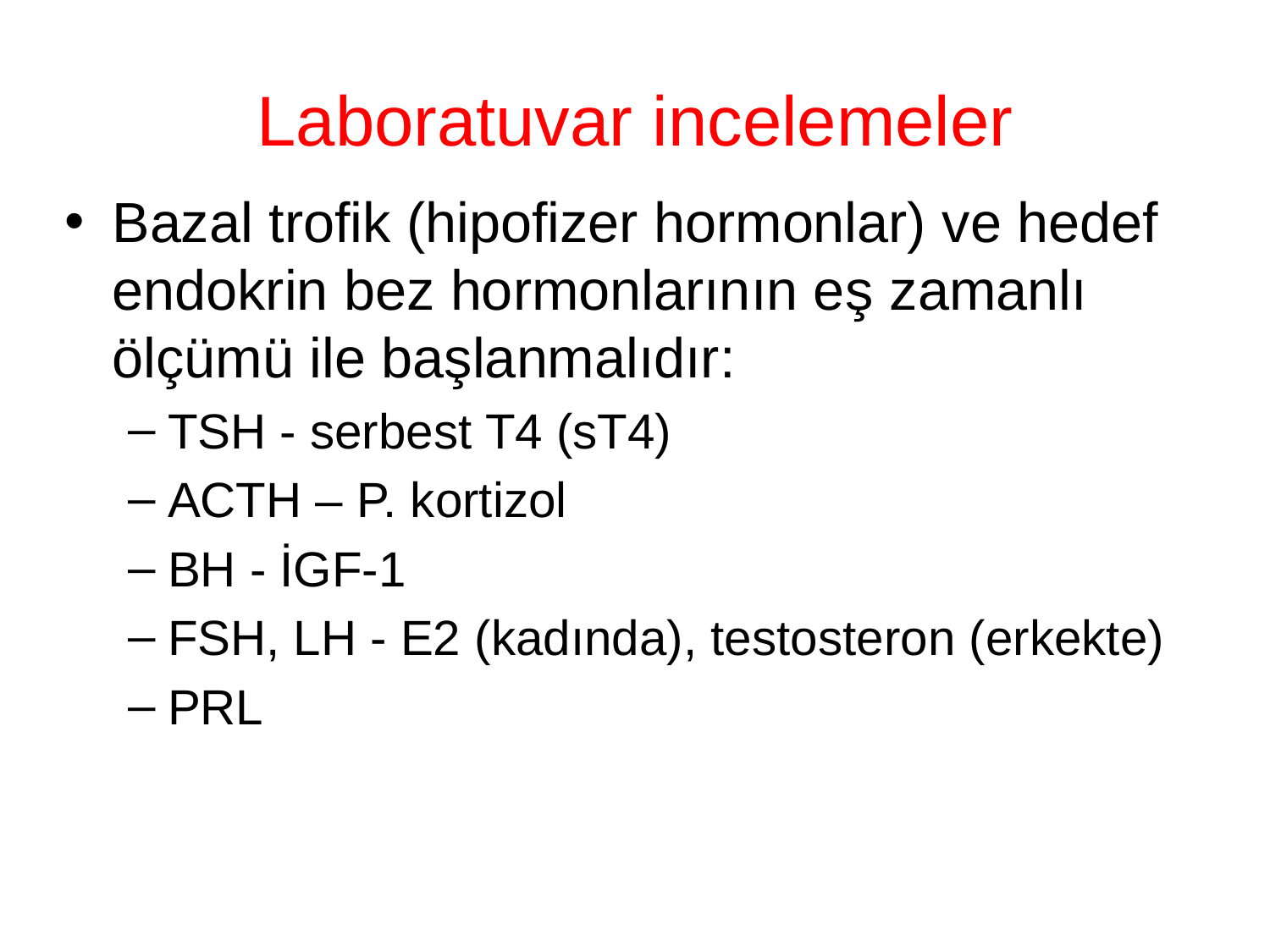

Laboratuvar incelemeler
Bazal trofik (hipofizer hormonlar) ve hedef endokrin bez hormonlarının eş zamanlı ölçümü ile başlanmalıdır:
TSH - serbest T4 (sT4)
ACTH – P. kortizol
BH - İGF-1
FSH, LH - E2 (kadında), testosteron (erkekte)
PRL